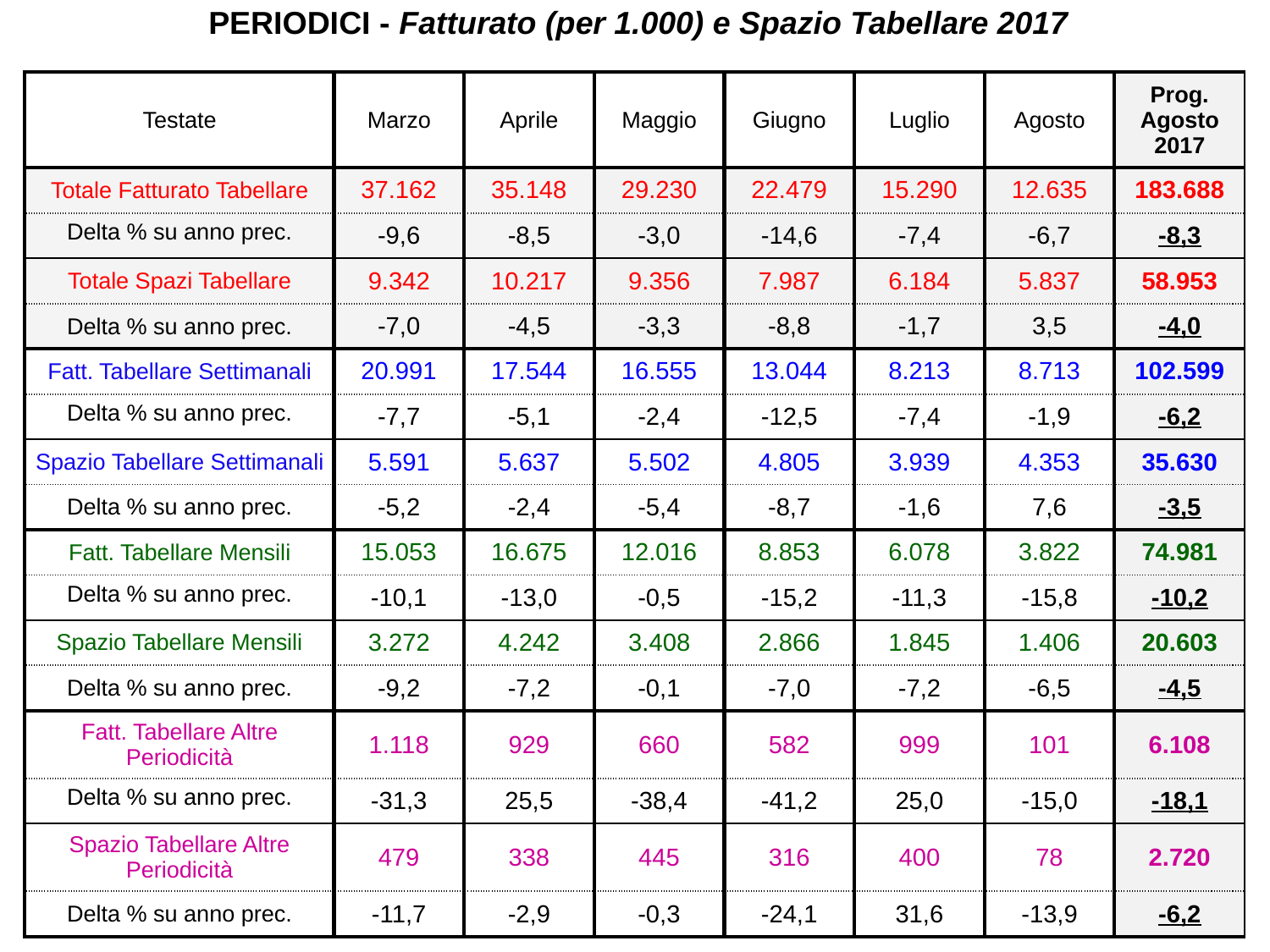

PERIODICI - Fatturato (per 1.000) e Spazio Tabellare 2017

| Testate | Marzo | Aprile | Maggio | Giugno | Luglio | Agosto | Prog. Agosto 2017 |
| --- | --- | --- | --- | --- | --- | --- | --- |
| Totale Fatturato Tabellare | 37.162 | 35.148 | 29.230 | 22.479 | 15.290 | 12.635 | 183.688 |
| Delta % su anno prec. | -9,6 | -8,5 | -3,0 | -14,6 | -7,4 | -6,7 | -8,3 |
| Totale Spazi Tabellare | 9.342 | 10.217 | 9.356 | 7.987 | 6.184 | 5.837 | 58.953 |
| Delta % su anno prec. | -7,0 | -4,5 | -3,3 | -8,8 | -1,7 | 3,5 | -4,0 |
| Fatt. Tabellare Settimanali | 20.991 | 17.544 | 16.555 | 13.044 | 8.213 | 8.713 | 102.599 |
| Delta % su anno prec. | -7,7 | -5,1 | -2,4 | -12,5 | -7,4 | -1,9 | -6,2 |
| Spazio Tabellare Settimanali | 5.591 | 5.637 | 5.502 | 4.805 | 3.939 | 4.353 | 35.630 |
| Delta % su anno prec. | -5,2 | -2,4 | -5,4 | -8,7 | -1,6 | 7,6 | -3,5 |
| Fatt. Tabellare Mensili | 15.053 | 16.675 | 12.016 | 8.853 | 6.078 | 3.822 | 74.981 |
| Delta % su anno prec. | -10,1 | -13,0 | -0,5 | -15,2 | -11,3 | -15,8 | -10,2 |
| Spazio Tabellare Mensili | 3.272 | 4.242 | 3.408 | 2.866 | 1.845 | 1.406 | 20.603 |
| Delta % su anno prec. | -9,2 | -7,2 | -0,1 | -7,0 | -7,2 | -6,5 | -4,5 |
| Fatt. Tabellare Altre Periodicità | 1.118 | 929 | 660 | 582 | 999 | 101 | 6.108 |
| Delta % su anno prec. | -31,3 | 25,5 | -38,4 | -41,2 | 25,0 | -15,0 | -18,1 |
| Spazio Tabellare Altre Periodicità | 479 | 338 | 445 | 316 | 400 | 78 | 2.720 |
| Delta % su anno prec. | -11,7 | -2,9 | -0,3 | -24,1 | 31,6 | -13,9 | -6,2 |